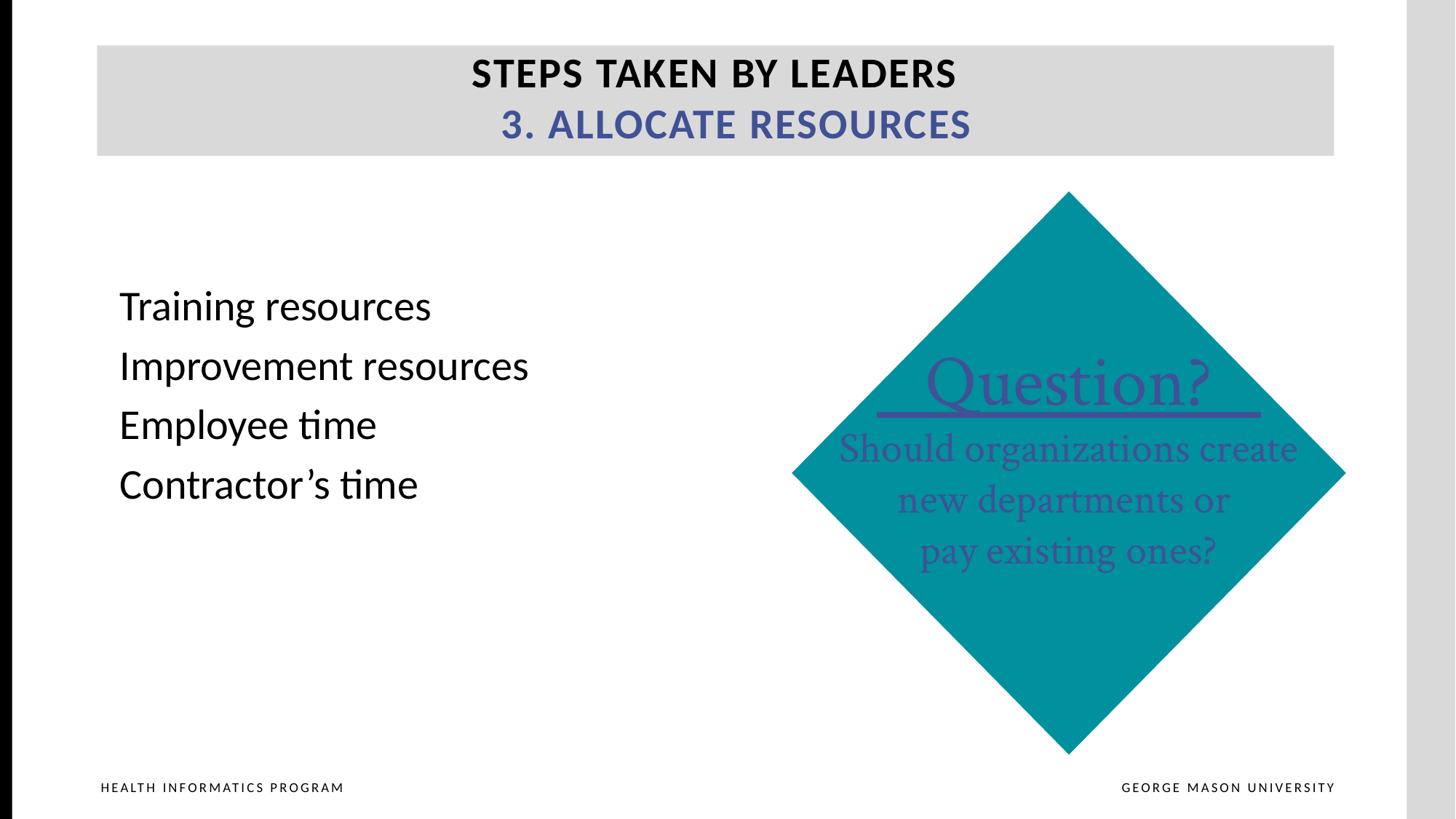

Steps Taken by Leaders
3. Allocate Resources
   Question?
Should organizations create
new departments or
pay existing ones?
Training resources
Improvement resources
Employee time
Contractor’s time